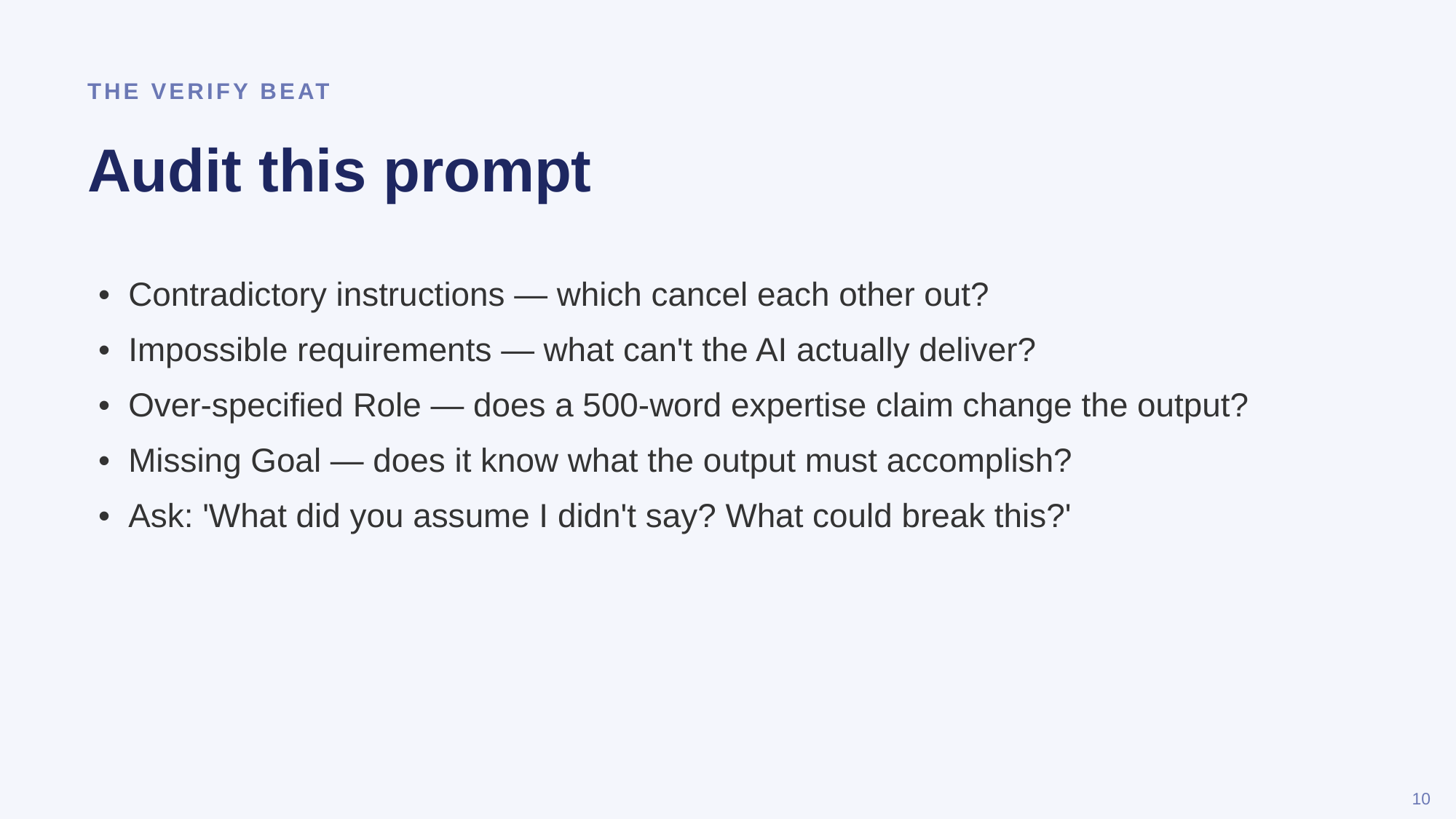

THE VERIFY BEAT
Audit this prompt
•  Contradictory instructions — which cancel each other out?
•  Impossible requirements — what can't the AI actually deliver?
•  Over-specified Role — does a 500-word expertise claim change the output?
•  Missing Goal — does it know what the output must accomplish?
•  Ask: 'What did you assume I didn't say? What could break this?'
10